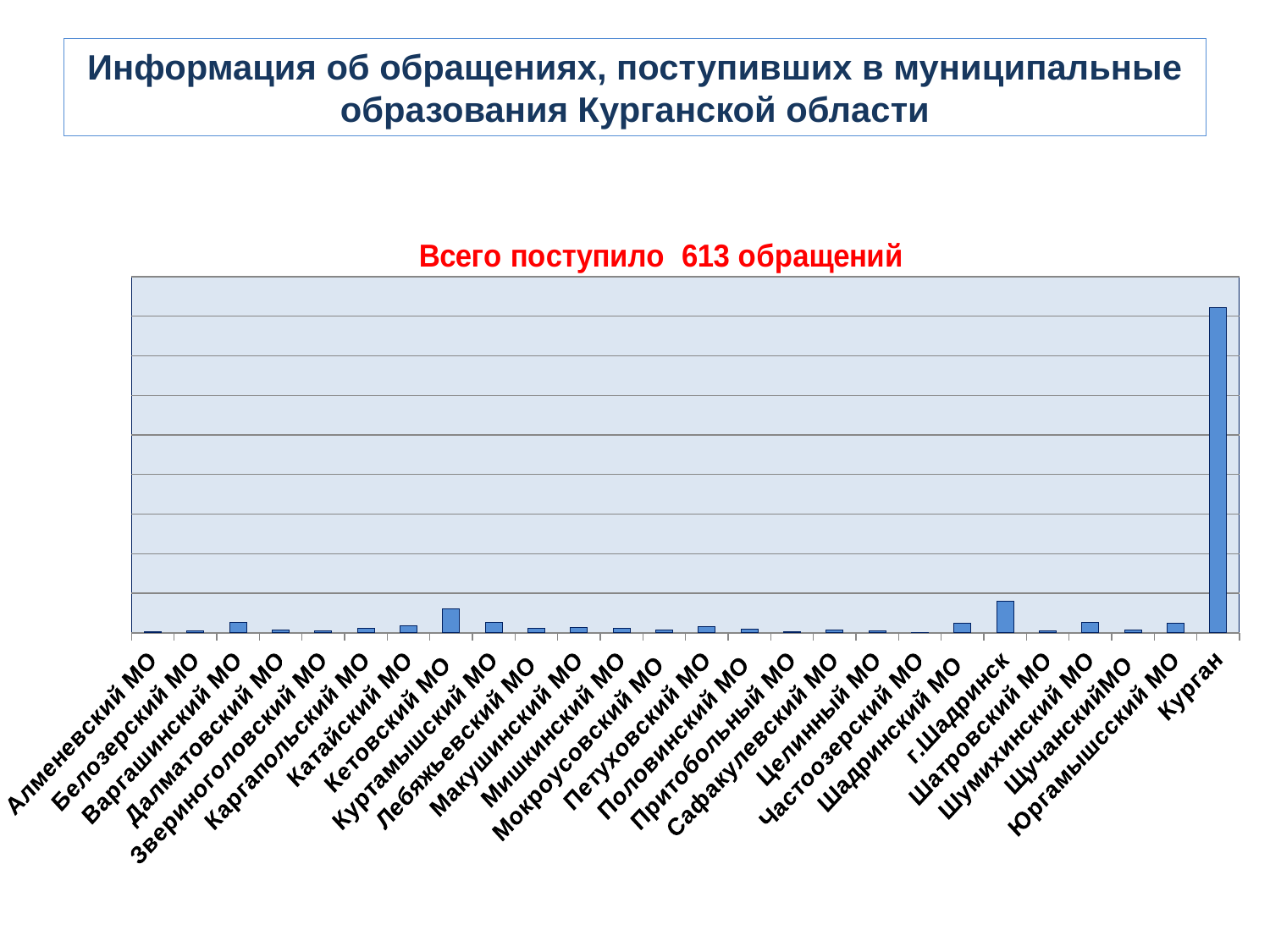

# Информация об обращениях, поступивших в муниципальные образования Курганской области

### Chart: Всего поступило  613 обращений

| Category | Ряд 1 |
|---|---|
| Алменевский МО | 1.0 |
| Белозерский МО | 2.0 |
| Варгашинский МО | 13.0 |
| Далматовский МО | 4.0 |
| Звериноголовский МО | 2.0 |
| Каргапольский МО | 6.0 |
| Катайский МО | 9.0 |
| Кетовский МО  | 30.0 |
| Куртамышский МО | 13.0 |
| Лебяжьевский МО  | 6.0 |
| Макушинский МО | 7.0 |
| Мишкинский МО | 6.0 |
| Мокроусовский МО  | 4.0 |
| Петуховский МО | 8.0 |
| Половинский МО  | 5.0 |
| Притобольный МО | 1.0 |
| Сафакулевский МО | 4.0 |
| Целинный МО | 3.0 |
| Частоозерский МО | 0.0 |
| Шадринский МО  | 12.0 |
| г.Шадринск | 40.0 |
| Шатровский МО | 3.0 |
| Шумихинский МО | 13.0 |
| ЩучанскийМО  | 4.0 |
| Юргамышсский МО | 12.0 |
| Курган | 411.0 |